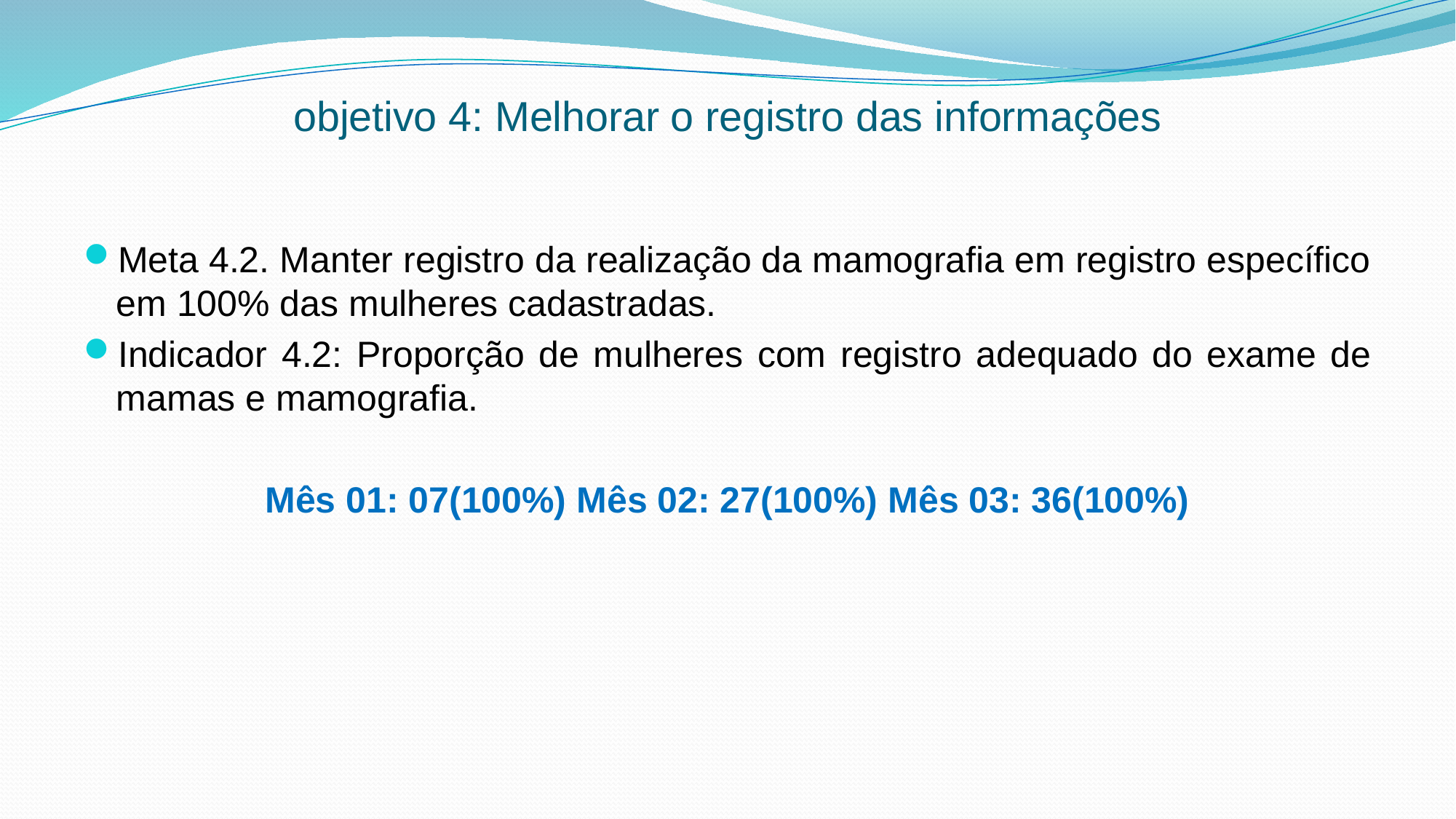

# objetivo 4: Melhorar o registro das informações
Meta 4.2. Manter registro da realização da mamografia em registro específico em 100% das mulheres cadastradas.
Indicador 4.2: Proporção de mulheres com registro adequado do exame de mamas e mamografia.

Mês 01: 07(100%) Mês 02: 27(100%) Mês 03: 36(100%)